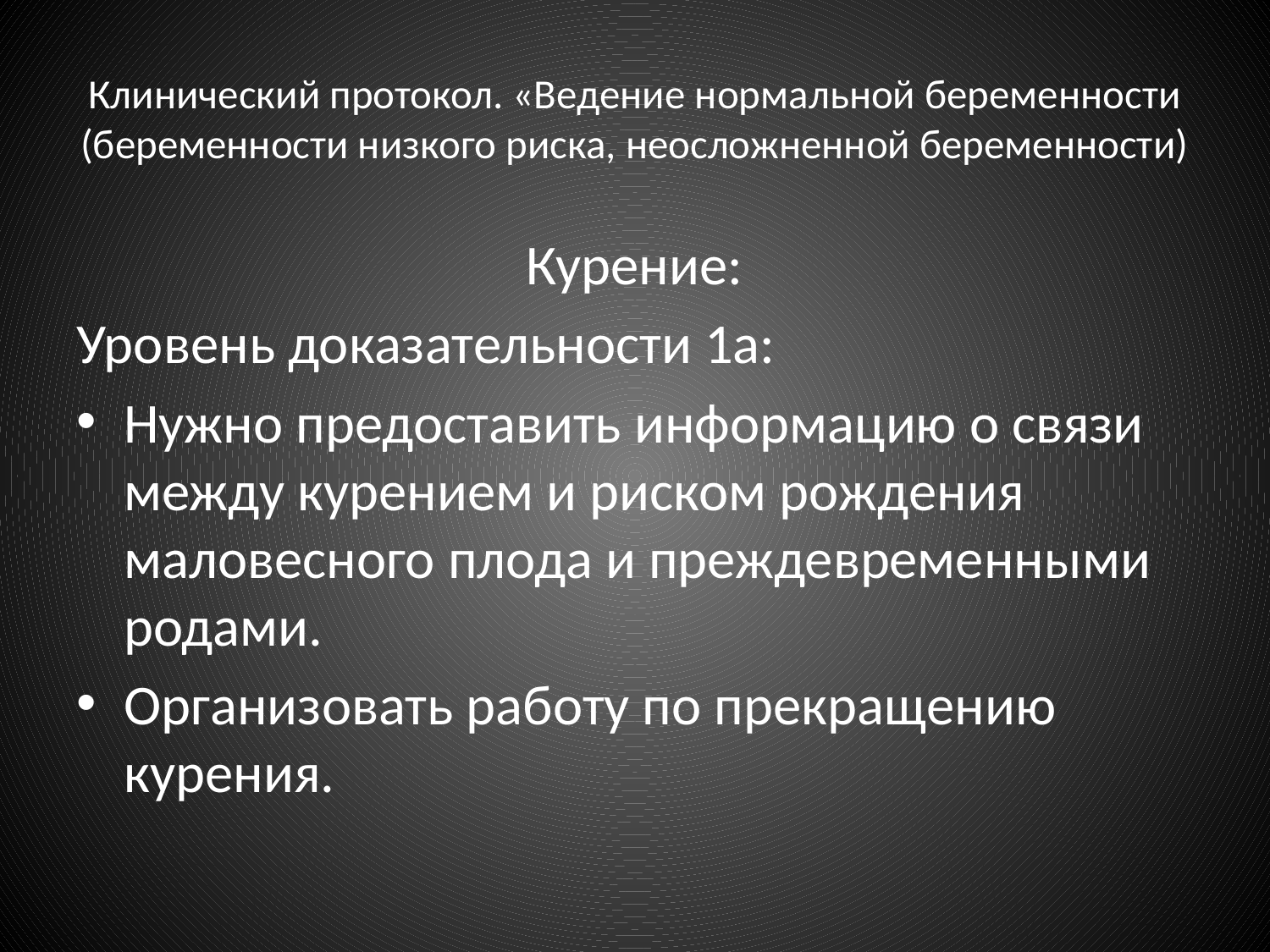

# Клинический протокол. «Ведение нормальной беременности (беременности низкого риска, неосложненной беременности)
Курение:
Уровень доказательности 1а:
Нужно предоставить информацию о связи между курением и риском рождения маловесного плода и преждевременными родами.
Организовать работу по прекращению курения.